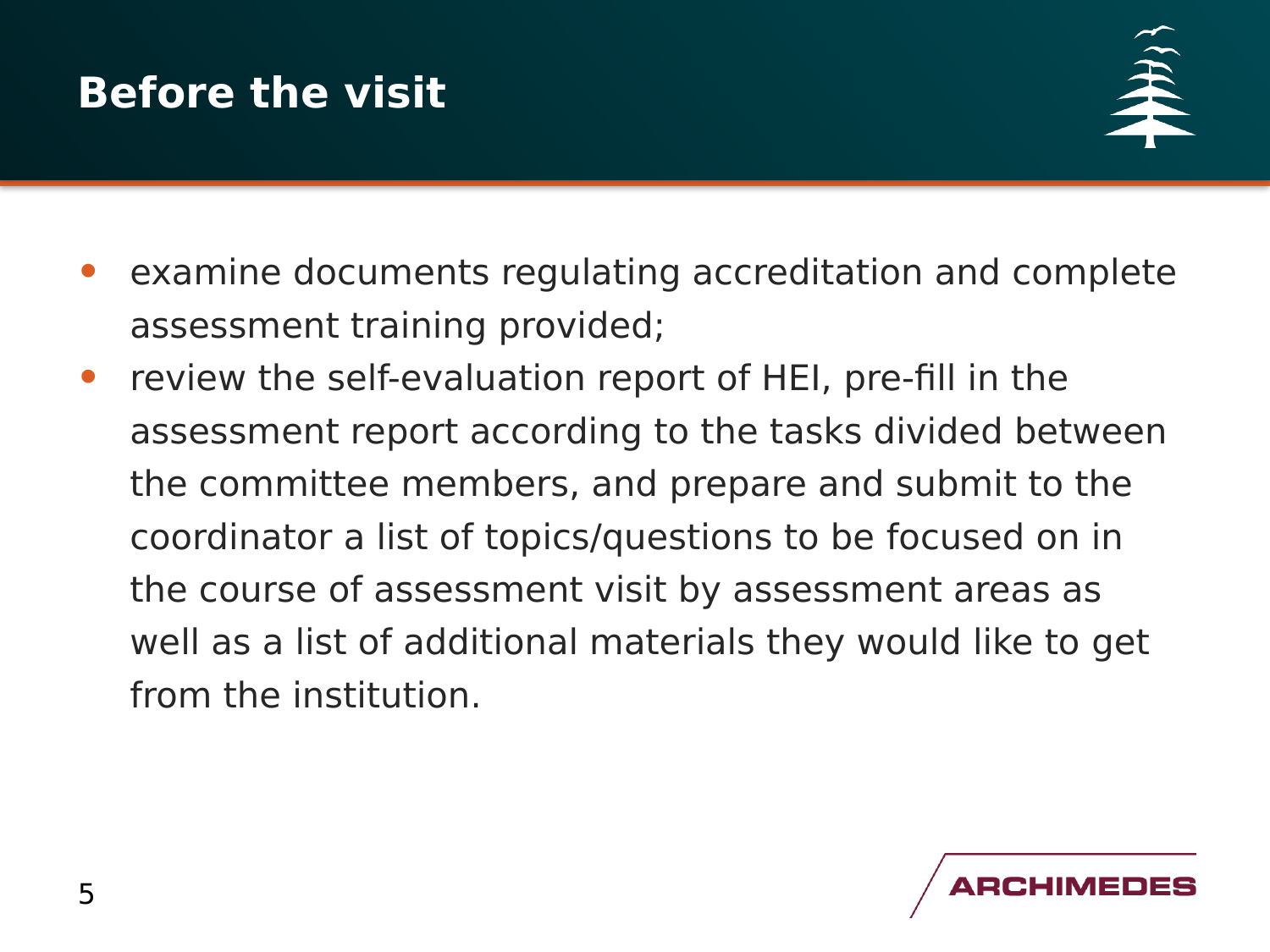

# Before the visit
examine documents regulating accreditation and complete assessment training provided;
review the self-evaluation report of HEI, pre-fill in the assessment report according to the tasks divided between the committee members, and prepare and submit to the coordinator a list of topics/questions to be focused on in the course of assessment visit by assessment areas as well as a list of additional materials they would like to get from the institution.
5